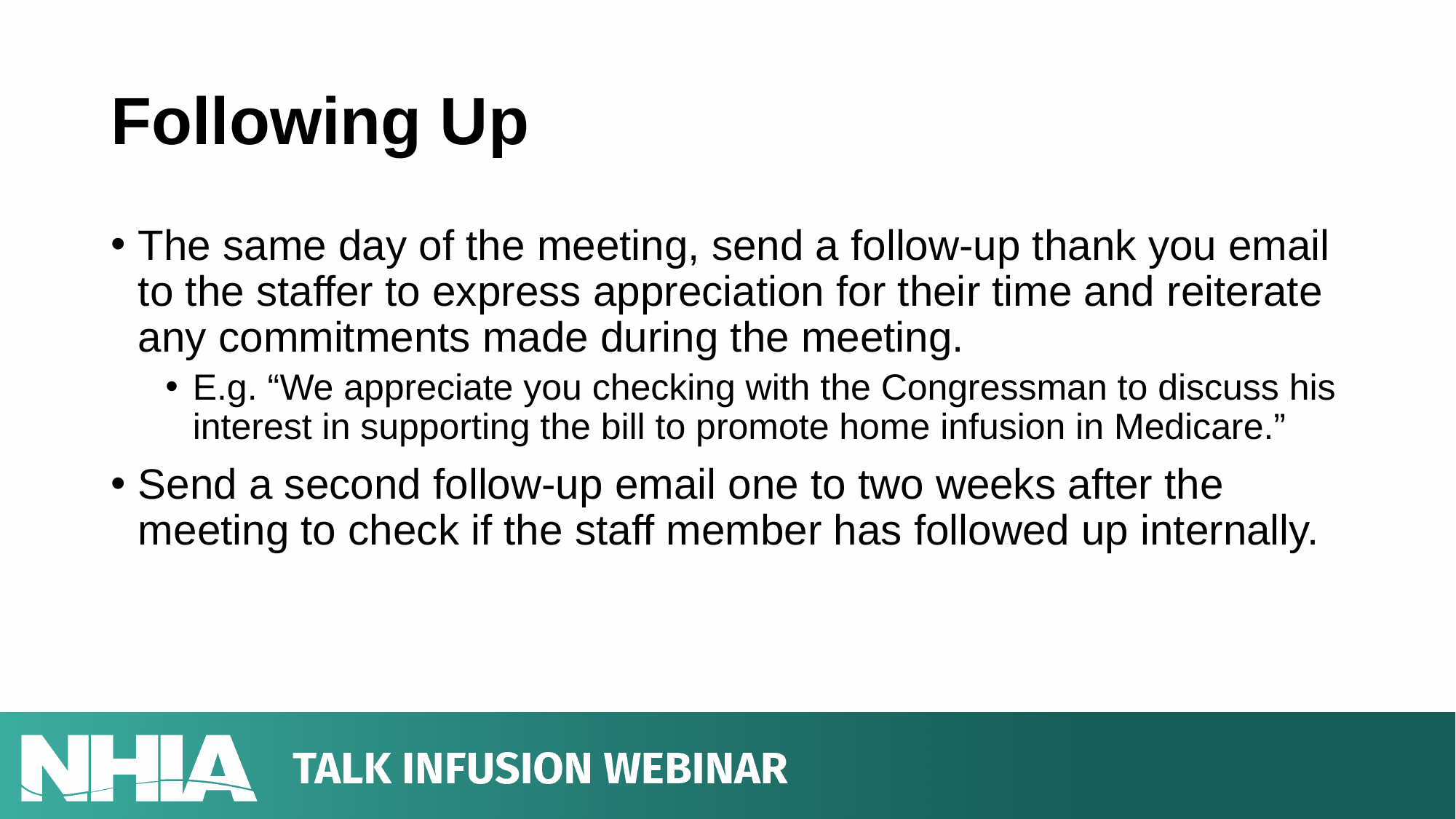

# Following Up
The same day of the meeting, send a follow-up thank you email to the staffer to express appreciation for their time and reiterate any commitments made during the meeting.
E.g. “We appreciate you checking with the Congressman to discuss his interest in supporting the bill to promote home infusion in Medicare.”
Send a second follow-up email one to two weeks after the meeting to check if the staff member has followed up internally.